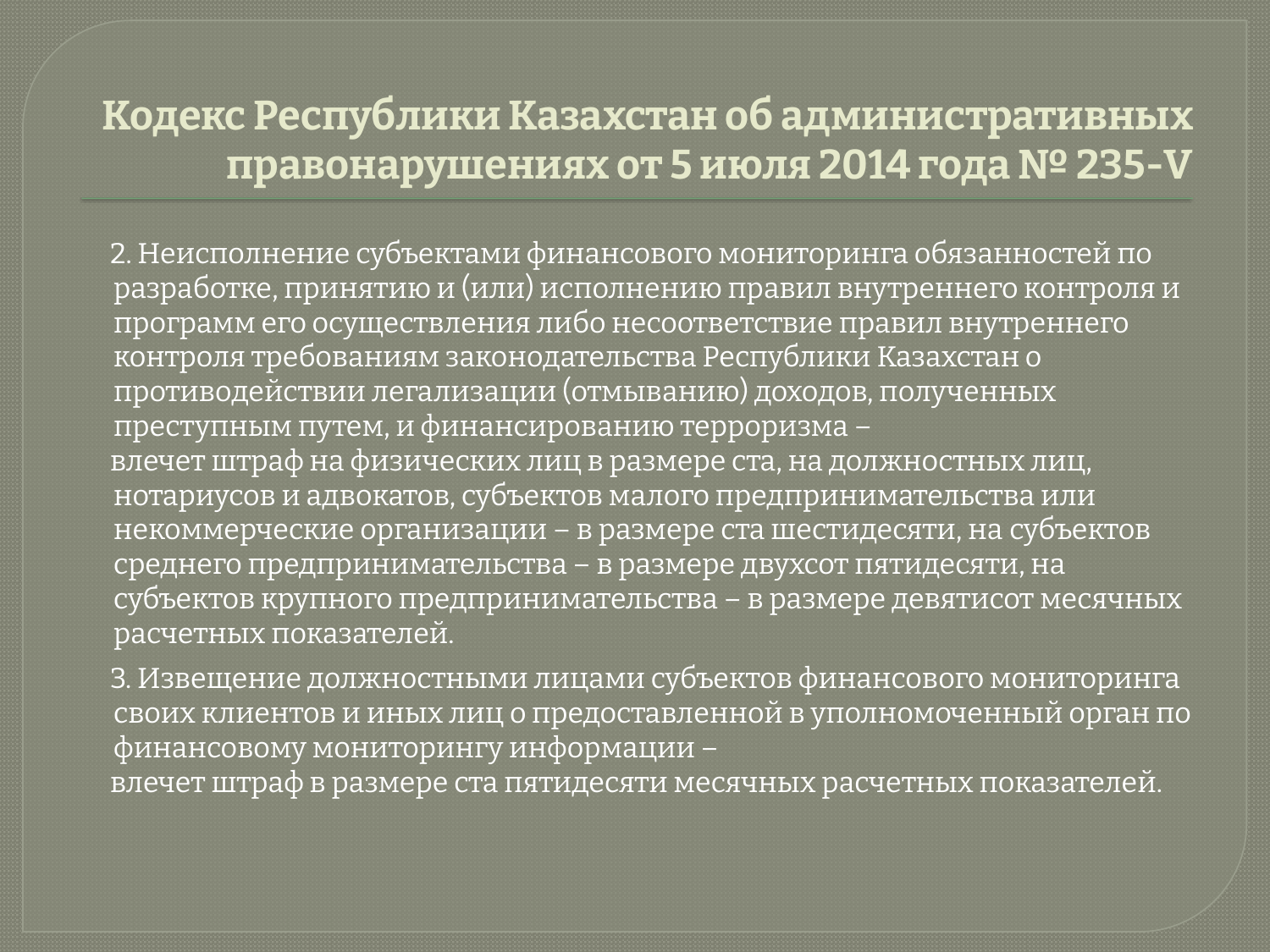

# Кодекс Республики Казахстан об административных правонарушениях от 5 июля 2014 года № 235-V
      2. Неисполнение субъектами финансового мониторинга обязанностей по разработке, принятию и (или) исполнению правил внутреннего контроля и программ его осуществления либо несоответствие правил внутреннего контроля требованиям законодательства Республики Казахстан о противодействии легализации (отмыванию) доходов, полученных преступным путем, и финансированию терроризма –
      влечет штраф на физических лиц в размере ста, на должностных лиц, нотариусов и адвокатов, субъектов малого предпринимательства или некоммерческие организации – в размере ста шестидесяти, на субъектов среднего предпринимательства – в размере двухсот пятидесяти, на субъектов крупного предпринимательства – в размере девятисот месячных расчетных показателей.
      3. Извещение должностными лицами субъектов финансового мониторинга своих клиентов и иных лиц о предоставленной в уполномоченный орган по финансовому мониторингу информации –
      влечет штраф в размере ста пятидесяти месячных расчетных показателей.